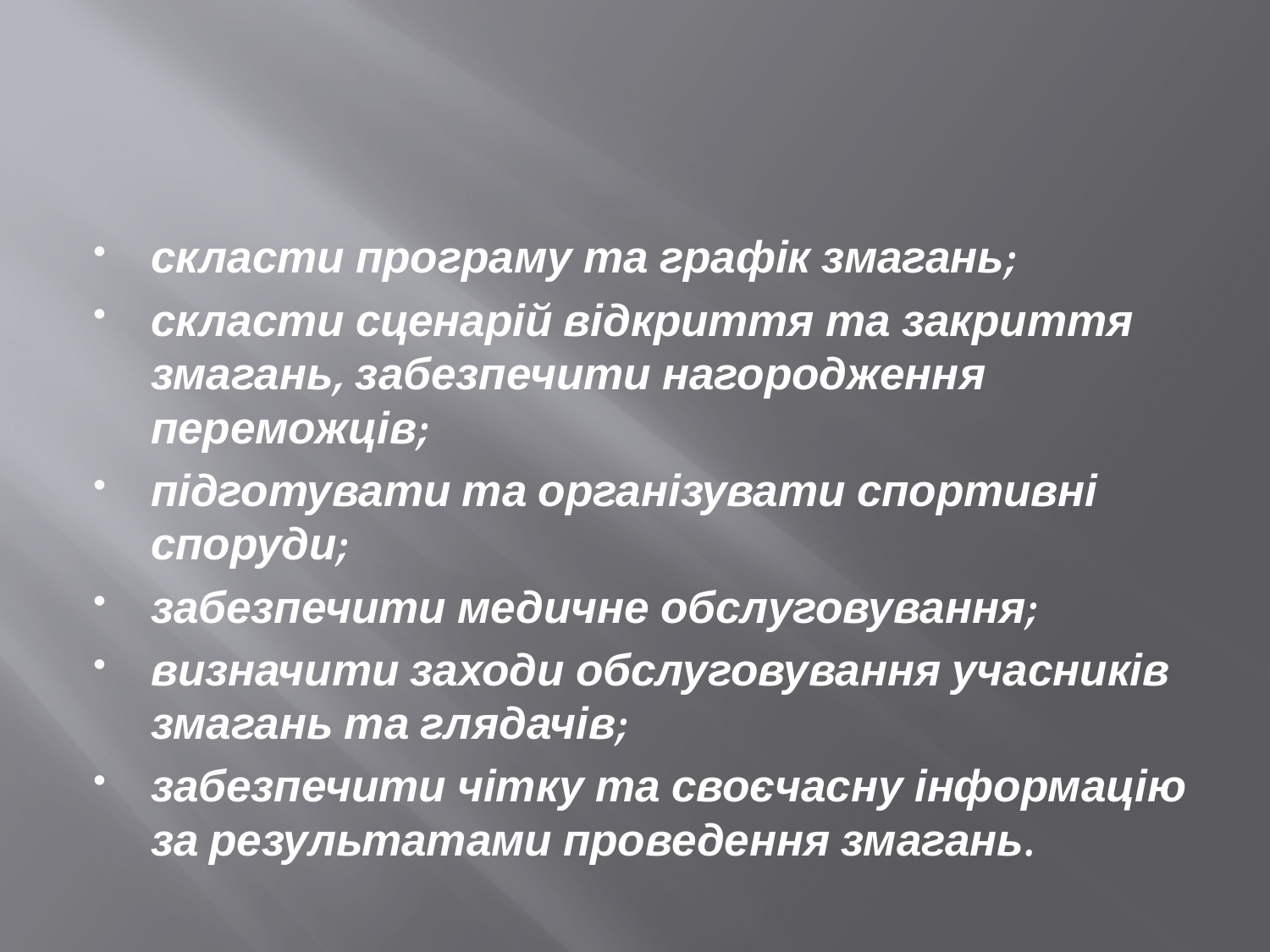

скласти програму та графік змагань;
скласти сценарій відкриття та закриття змагань, забезпечити нагородження переможців;
підготувати та організувати спортивні споруди;
забезпечити медичне обслуговування;
визначити заходи обслуговування учасників змагань та глядачів;
забезпечити чітку та своєчасну інформацію за результатами проведення змагань.